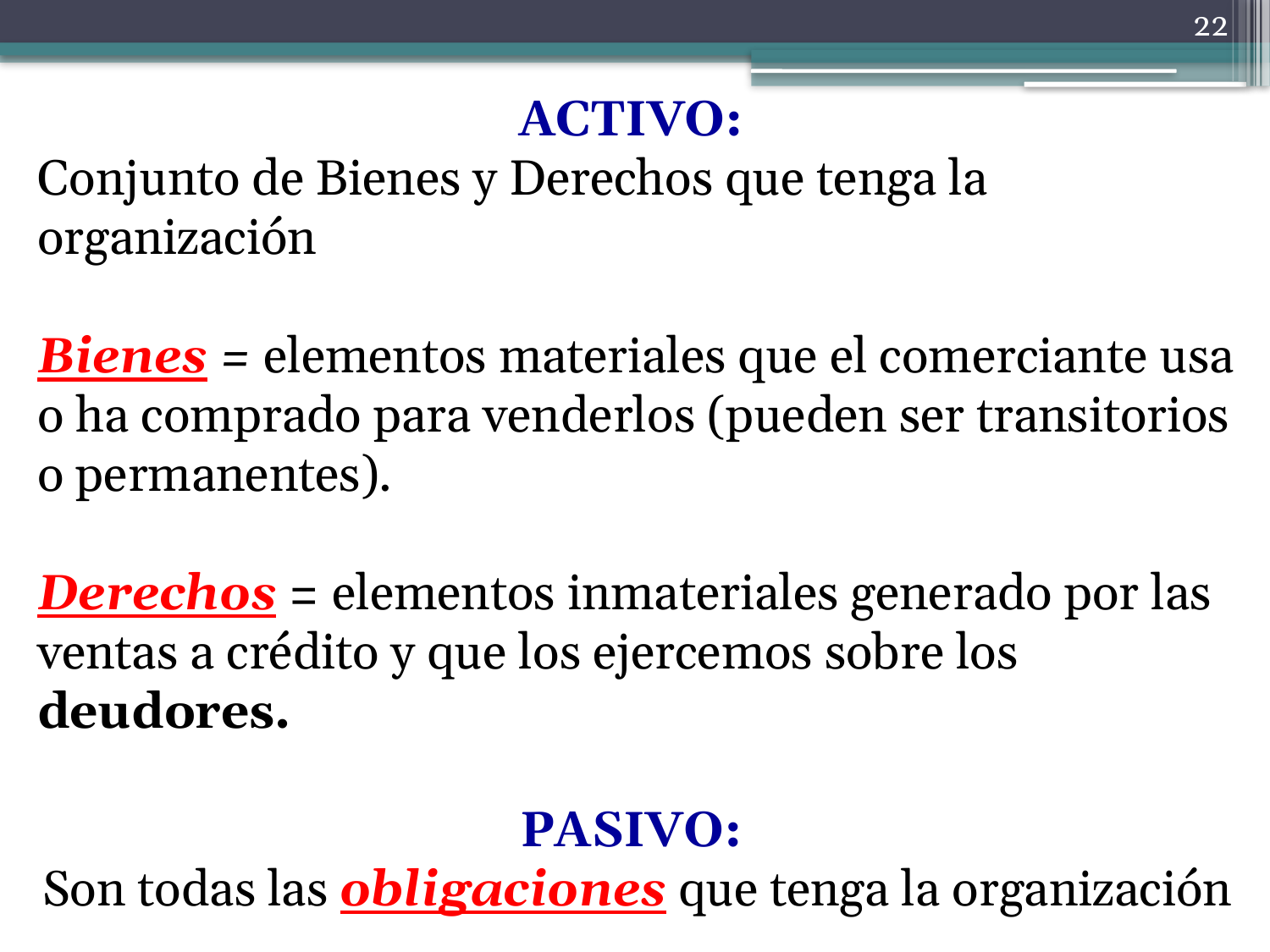

ACTIVO:
Conjunto de Bienes y Derechos que tenga la organización

Bienes = elementos materiales que el comerciante usa o ha comprado para venderlos (pueden ser transitorios o permanentes).

Derechos = elementos inmateriales generado por las ventas a crédito y que los ejercemos sobre los deudores.

PASIVO:
Son todas las obligaciones que tenga la organización
22